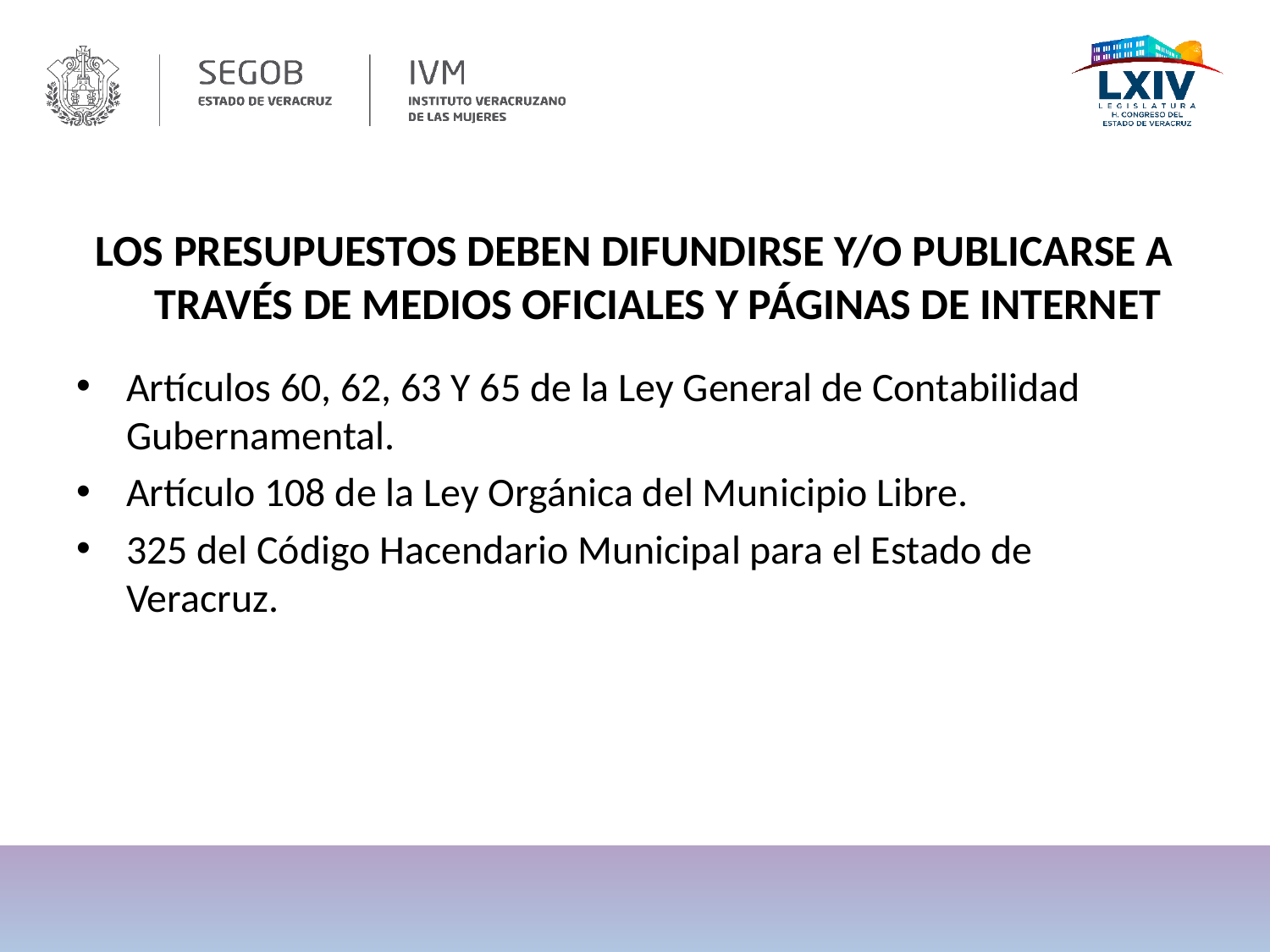

LOS PRESUPUESTOS DEBEN DIFUNDIRSE Y/O PUBLICARSE A TRAVÉS DE MEDIOS OFICIALES Y PÁGINAS DE INTERNET

Artículos 60, 62, 63 Y 65 de la Ley General de Contabilidad Gubernamental.
Artículo 108 de la Ley Orgánica del Municipio Libre.
325 del Código Hacendario Municipal para el Estado de Veracruz.